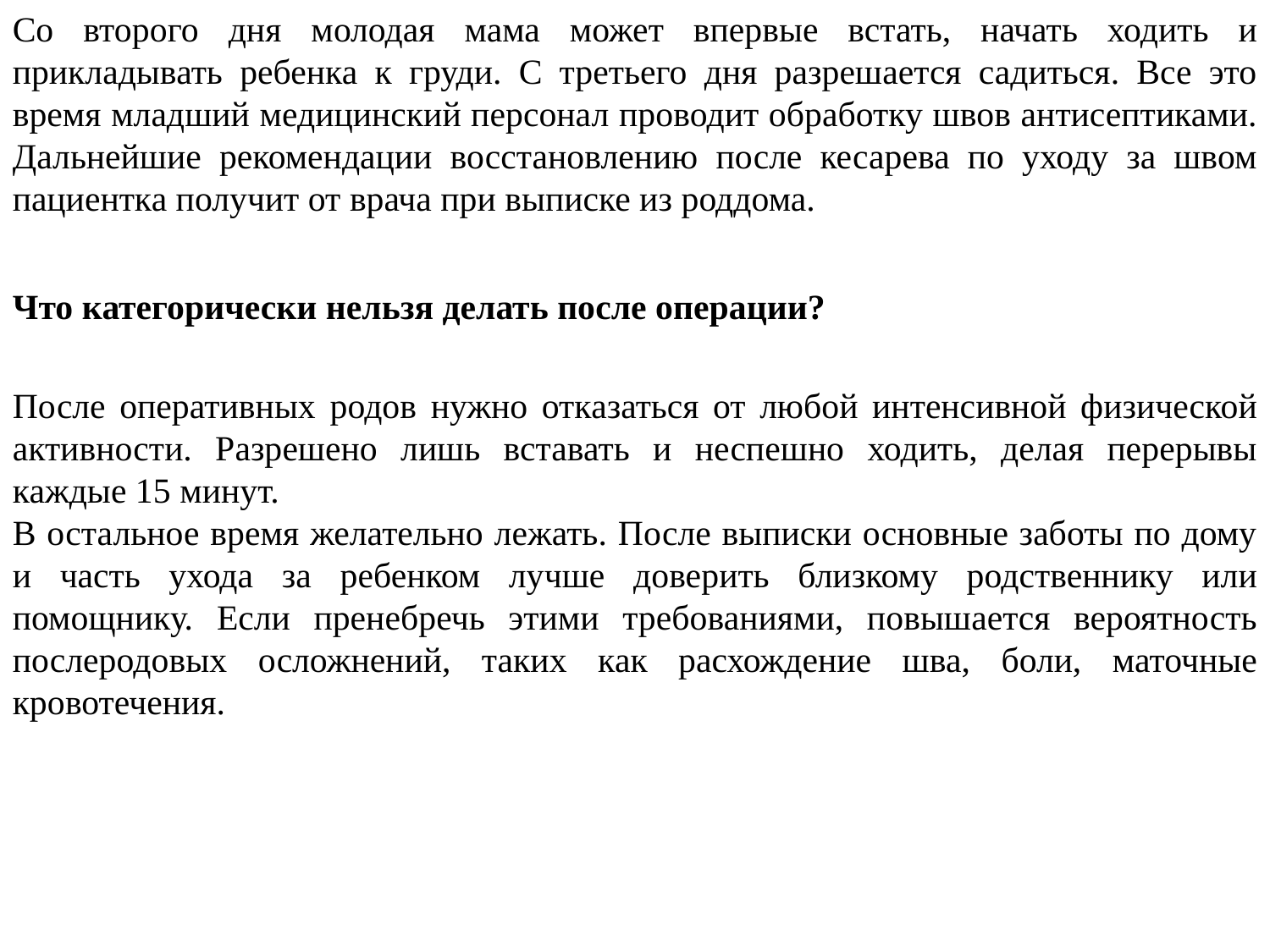

Со второго дня молодая мама может впервые встать, начать ходить и прикладывать ребенка к груди. С третьего дня разрешается садиться. Все это время младший медицинский персонал проводит обработку швов антисептиками. Дальнейшие рекомендации восстановлению после кесарева по уходу за швом пациентка получит от врача при выписке из роддома.
Что категорически нельзя делать после операции?
После оперативных родов нужно отказаться от любой интенсивной физической активности. Разрешено лишь вставать и неспешно ходить, делая перерывы каждые 15 минут.
В остальное время желательно лежать. После выписки основные заботы по дому и часть ухода за ребенком лучше доверить близкому родственнику или помощнику. Если пренебречь этими требованиями, повышается вероятность послеродовых осложнений, таких как расхождение шва, боли, маточные кровотечения.